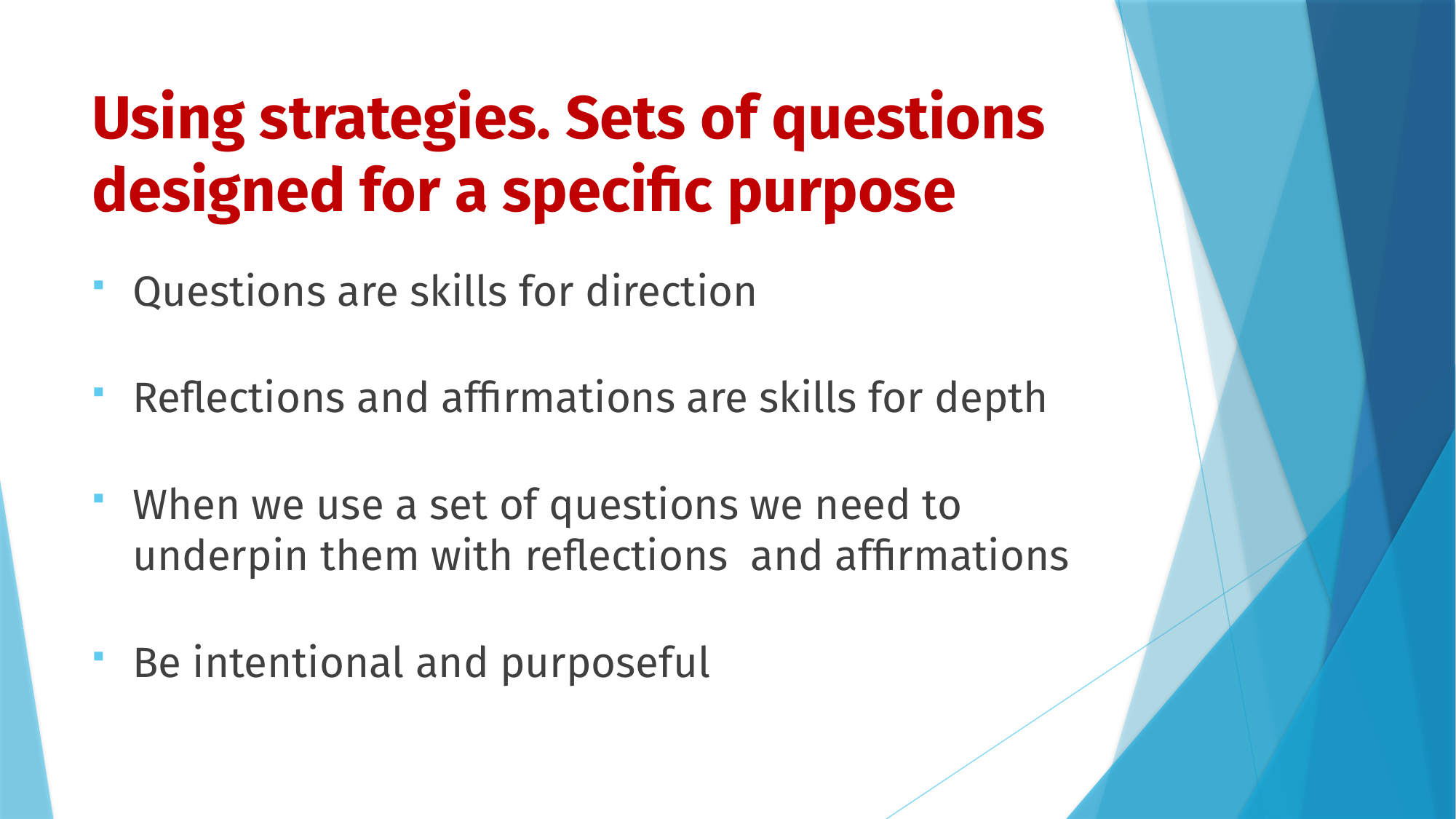

# Using strategies. Sets of questions designed for a specific purpose
Questions are skills for direction

Reflections and affirmations are skills for depth

When we use a set of questions we need to underpin them with reflections  and affirmations

Be intentional and purposeful